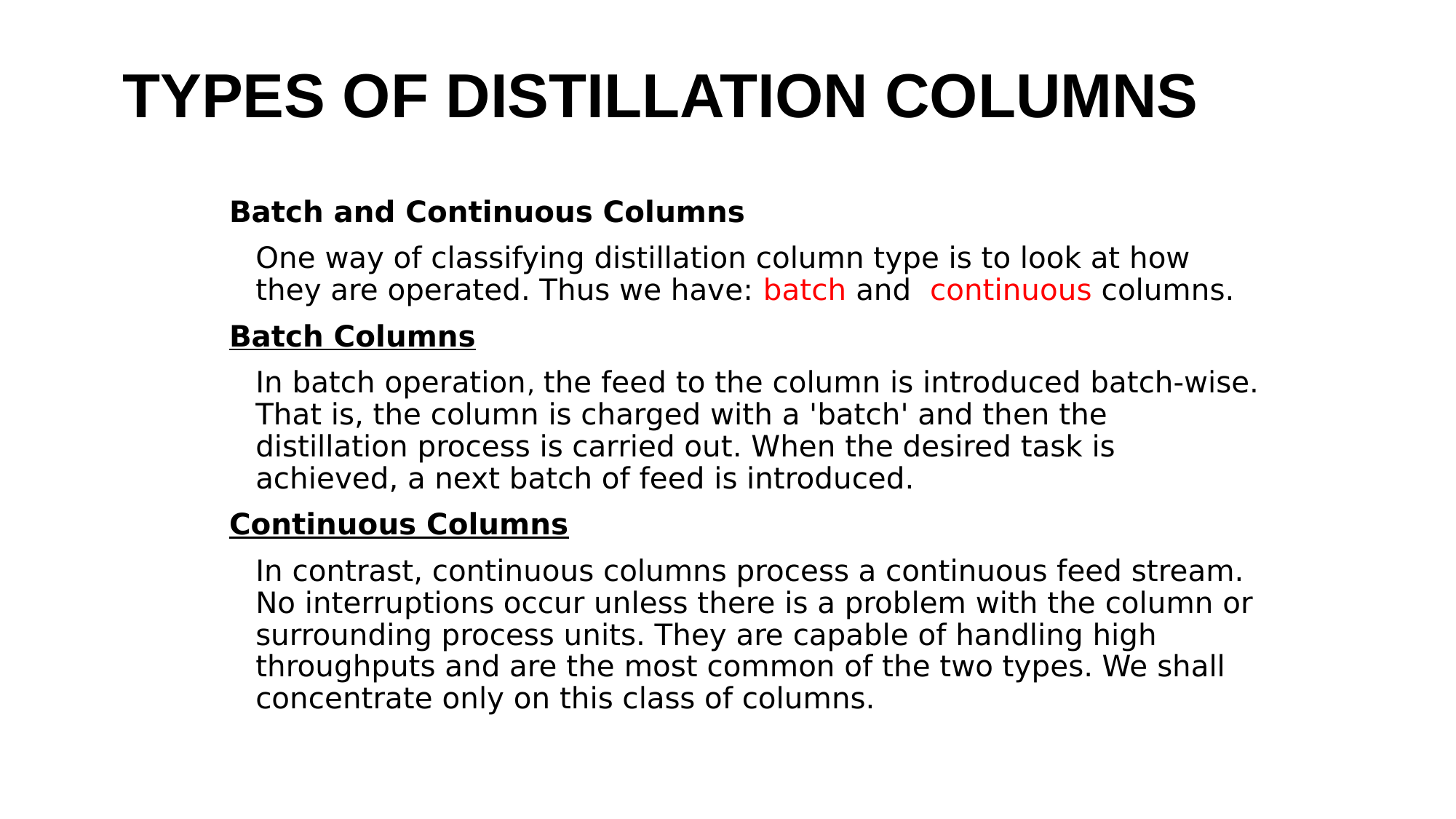

# TYPES OF DISTILLATION COLUMNS
Batch and Continuous Columns
	One way of classifying distillation column type is to look at how they are operated. Thus we have: batch and  continuous columns.
Batch Columns
	In batch operation, the feed to the column is introduced batch-wise. That is, the column is charged with a 'batch' and then the distillation process is carried out. When the desired task is achieved, a next batch of feed is introduced.
Continuous Columns
	In contrast, continuous columns process a continuous feed stream. No interruptions occur unless there is a problem with the column or surrounding process units. They are capable of handling high throughputs and are the most common of the two types. We shall concentrate only on this class of columns.